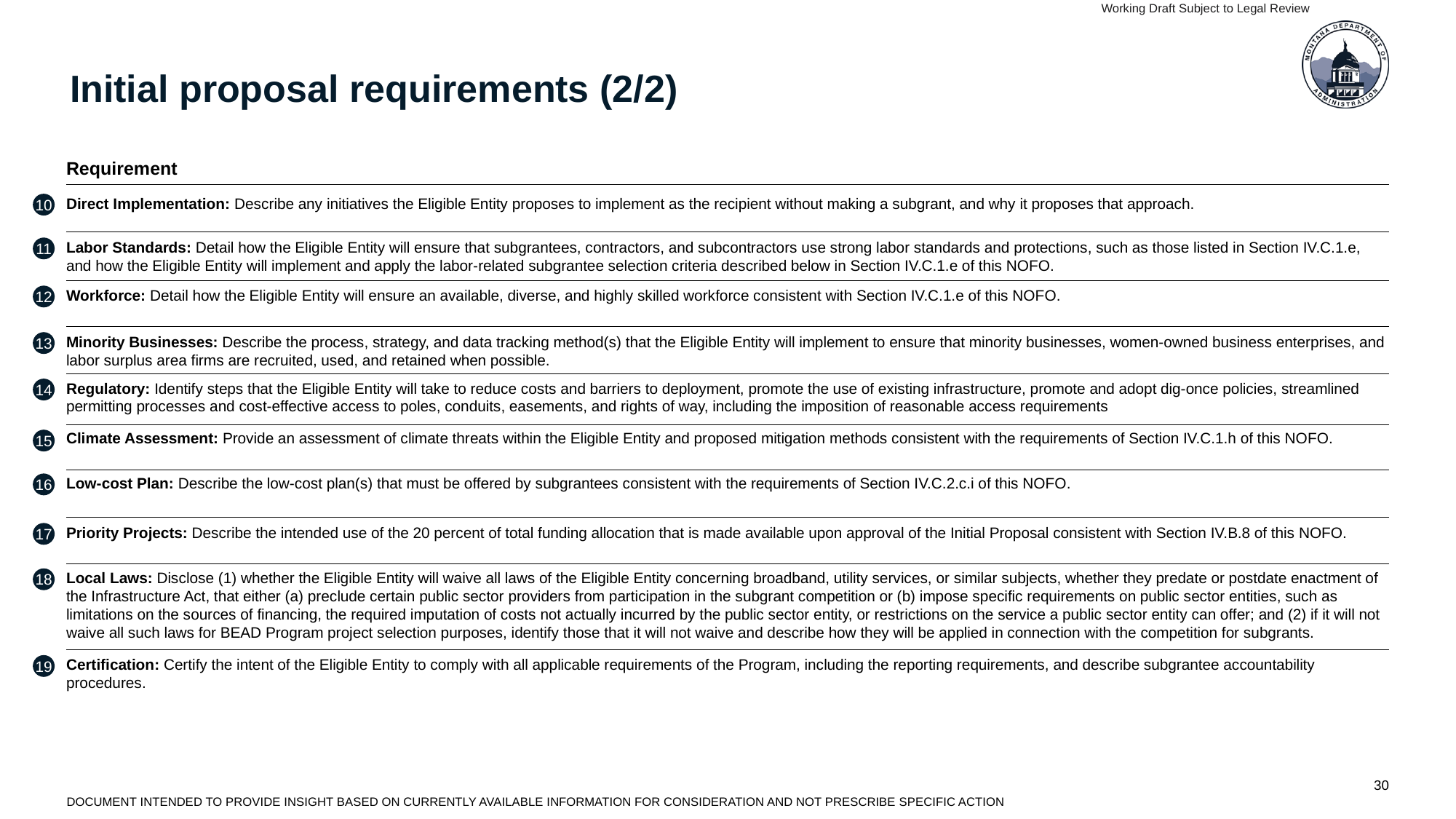

Working Draft Subject to Legal Review
# Initial proposal requirements (2/2)
Requirement
10
Direct Implementation: Describe any initiatives the Eligible Entity proposes to implement as the recipient without making a subgrant, and why it proposes that approach.
11
Labor Standards: Detail how the Eligible Entity will ensure that subgrantees, contractors, and subcontractors use strong labor standards and protections, such as those listed in Section IV.C.1.e, and how the Eligible Entity will implement and apply the labor-related subgrantee selection criteria described below in Section IV.C.1.e of this NOFO.
12
Workforce: Detail how the Eligible Entity will ensure an available, diverse, and highly skilled workforce consistent with Section IV.C.1.e of this NOFO.
13
Minority Businesses: Describe the process, strategy, and data tracking method(s) that the Eligible Entity will implement to ensure that minority businesses, women-owned business enterprises, and labor surplus area firms are recruited, used, and retained when possible.
14
Regulatory: Identify steps that the Eligible Entity will take to reduce costs and barriers to deployment, promote the use of existing infrastructure, promote and adopt dig-once policies, streamlined permitting processes and cost-effective access to poles, conduits, easements, and rights of way, including the imposition of reasonable access requirements
Climate Assessment: Provide an assessment of climate threats within the Eligible Entity and proposed mitigation methods consistent with the requirements of Section IV.C.1.h of this NOFO.
15
16
Low-cost Plan: Describe the low-cost plan(s) that must be offered by subgrantees consistent with the requirements of Section IV.C.2.c.i of this NOFO.
17
Priority Projects: Describe the intended use of the 20 percent of total funding allocation that is made available upon approval of the Initial Proposal consistent with Section IV.B.8 of this NOFO.
18
Local Laws: Disclose (1) whether the Eligible Entity will waive all laws of the Eligible Entity concerning broadband, utility services, or similar subjects, whether they predate or postdate enactment of the Infrastructure Act, that either (a) preclude certain public sector providers from participation in the subgrant competition or (b) impose specific requirements on public sector entities, such as limitations on the sources of financing, the required imputation of costs not actually incurred by the public sector entity, or restrictions on the service a public sector entity can offer; and (2) if it will not waive all such laws for BEAD Program project selection purposes, identify those that it will not waive and describe how they will be applied in connection with the competition for subgrants.
19
Certification: Certify the intent of the Eligible Entity to comply with all applicable requirements of the Program, including the reporting requirements, and describe subgrantee accountability procedures.
DOCUMENT INTENDED TO PROVIDE INSIGHT BASED ON CURRENTLY AVAILABLE INFORMATION FOR CONSIDERATION AND NOT PRESCRIBE SPECIFIC ACTION